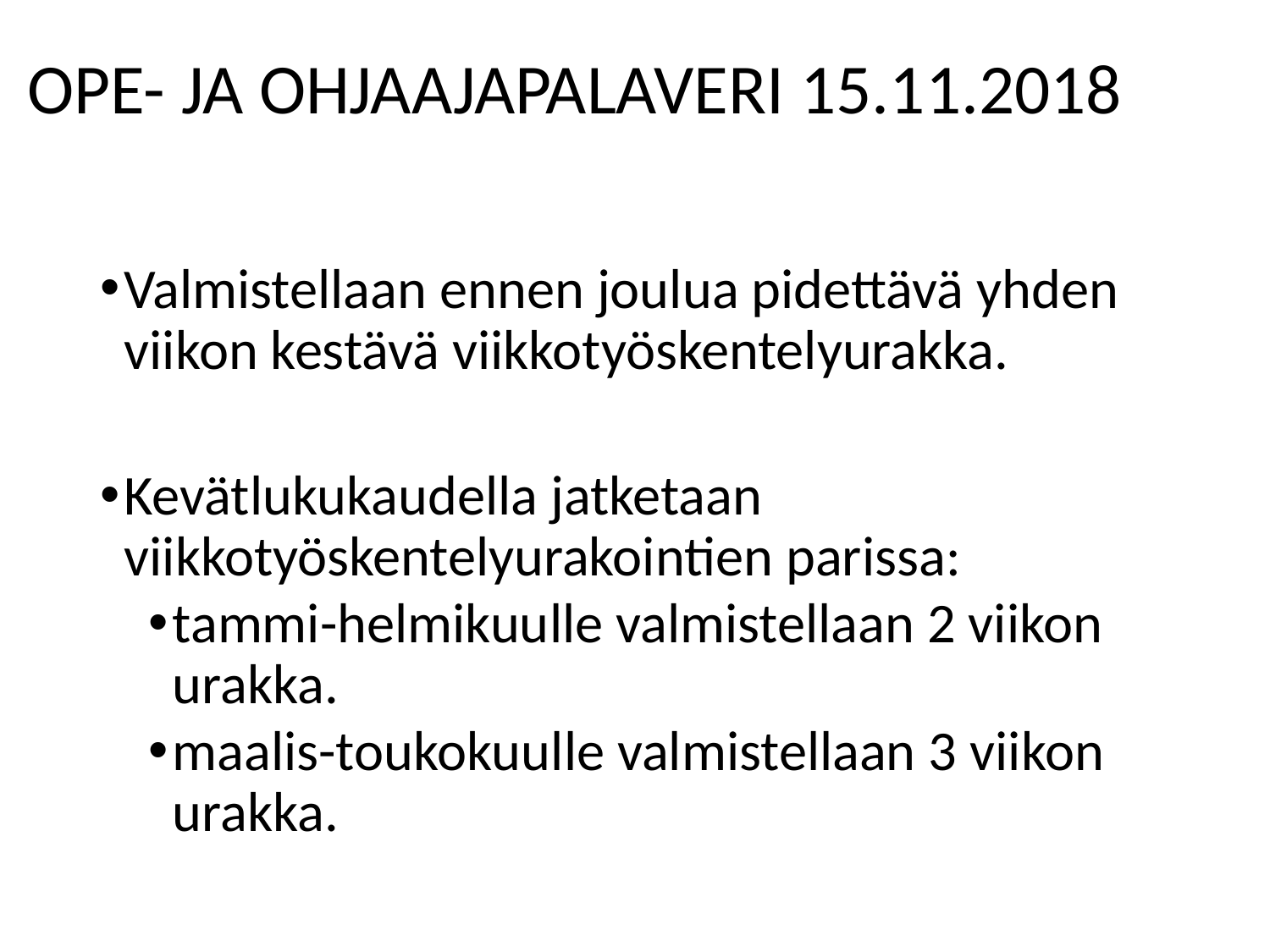

# OPE- JA OHJAAJAPALAVERI 15.11.2018
Valmistellaan ennen joulua pidettävä yhden viikon kestävä viikkotyöskentelyurakka.

Kevätlukukaudella jatketaan viikkotyöskentelyurakointien parissa:
tammi-helmikuulle valmistellaan 2 viikon urakka.
maalis-toukokuulle valmistellaan 3 viikon urakka.